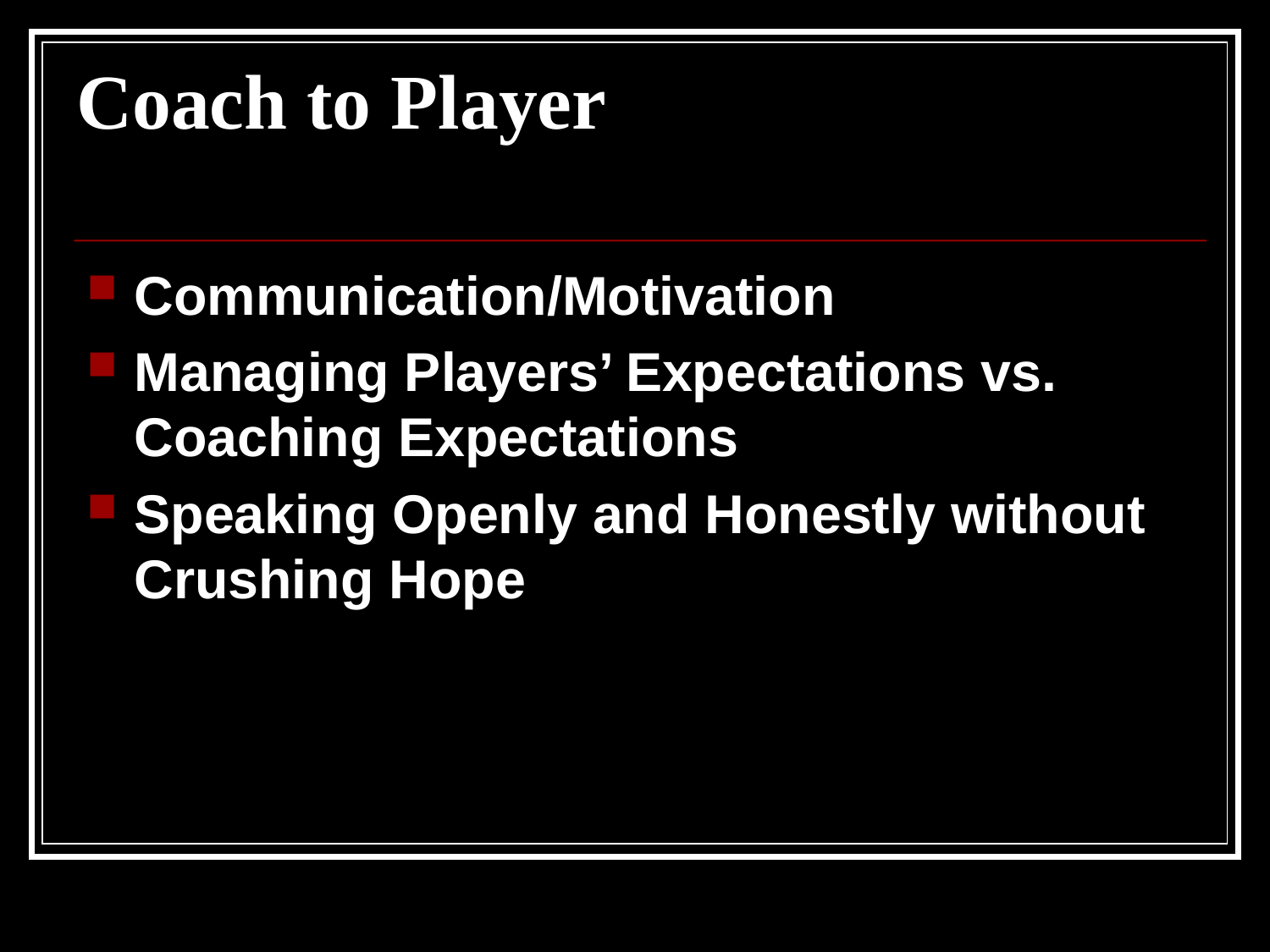

# Coach to Player
Communication/Motivation
Managing Players’ Expectations vs. Coaching Expectations
Speaking Openly and Honestly without Crushing Hope